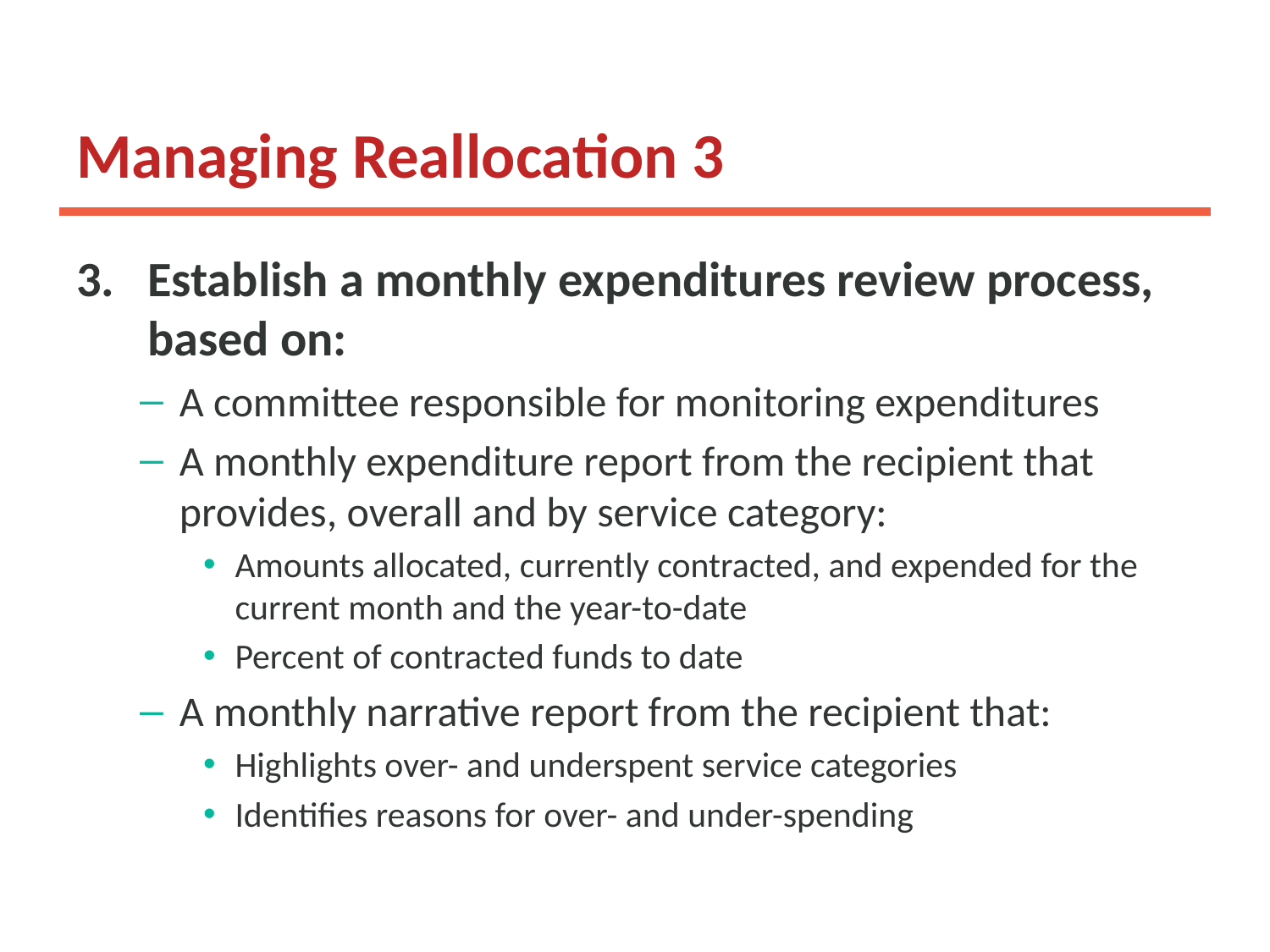

# Managing Reallocation 3
Establish a monthly expenditures review process, based on:
A committee responsible for monitoring expenditures
A monthly expenditure report from the recipient that provides, overall and by service category:
Amounts allocated, currently contracted, and expended for the current month and the year-to-date
Percent of contracted funds to date
A monthly narrative report from the recipient that:
Highlights over- and underspent service categories
Identifies reasons for over- and under-spending